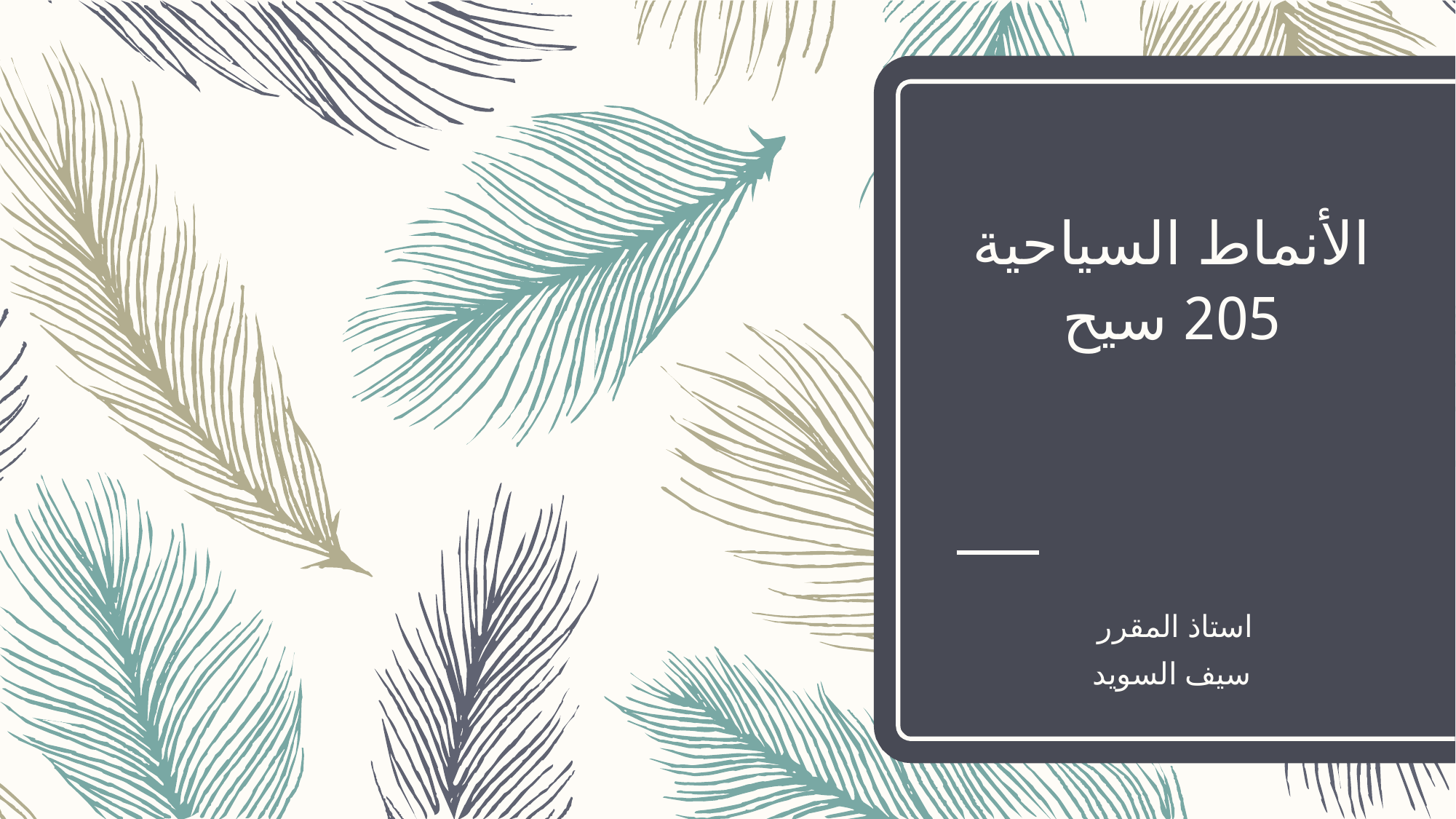

# الأنماط السياحية 205 سيح
استاذ المقرر
سيف السويد